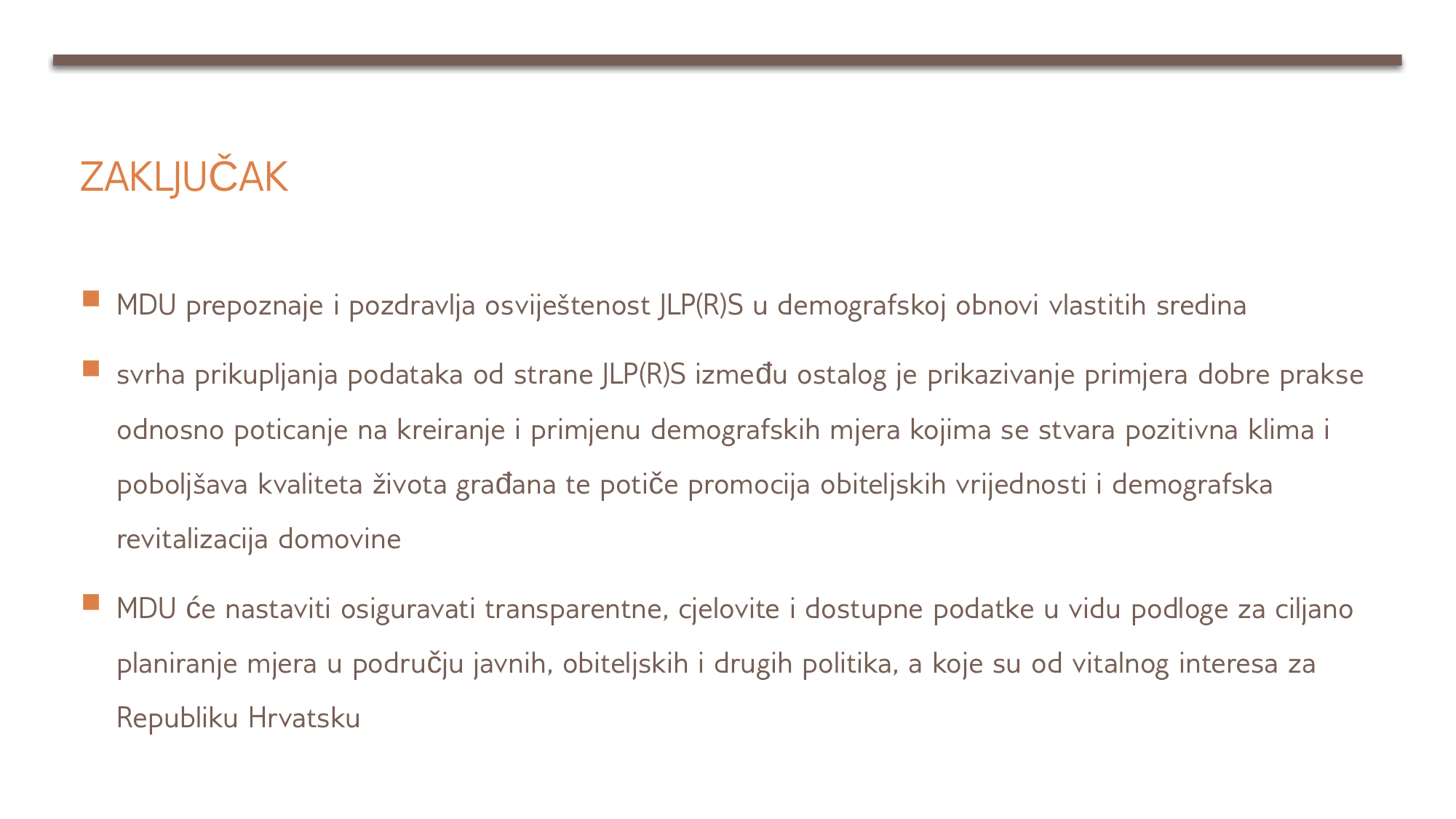

# zaključak
MDU prepoznaje i pozdravlja osviještenost JLP(R)S u demografskoj obnovi vlastitih sredina
svrha prikupljanja podataka od strane JLP(R)S između ostalog je prikazivanje primjera dobre prakse odnosno poticanje na kreiranje i primjenu demografskih mjera kojima se stvara pozitivna klima i poboljšava kvaliteta života građana te potiče promocija obiteljskih vrijednosti i demografska revitalizacija domovine
MDU će nastaviti osiguravati transparentne, cjelovite i dostupne podatke u vidu podloge za ciljano planiranje mjera u području javnih, obiteljskih i drugih politika, a koje su od vitalnog interesa za Republiku Hrvatsku